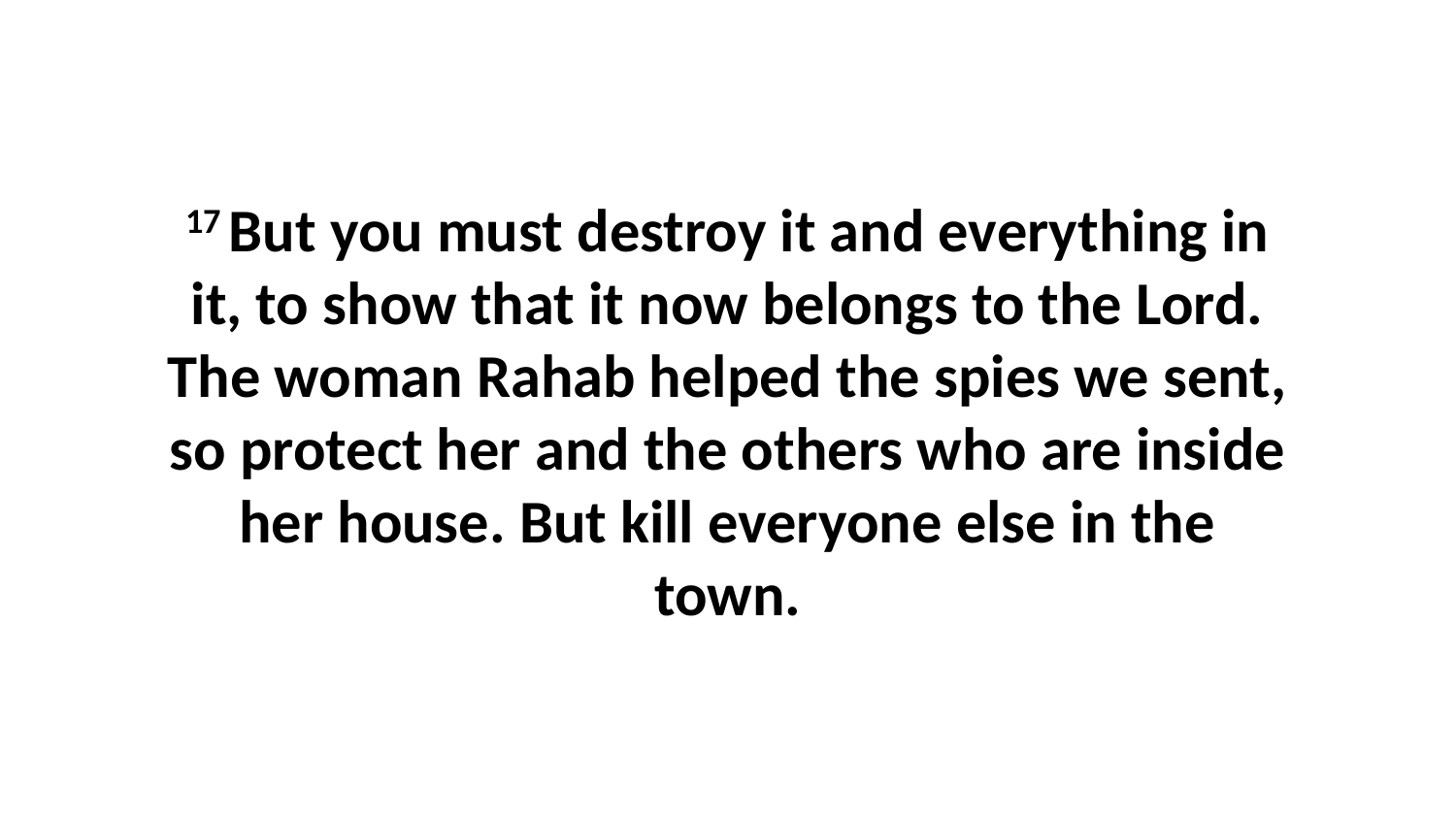

17 But you must destroy it and everything in it, to show that it now belongs to the Lord. The woman Rahab helped the spies we sent, so protect her and the others who are inside her house. But kill everyone else in the town.